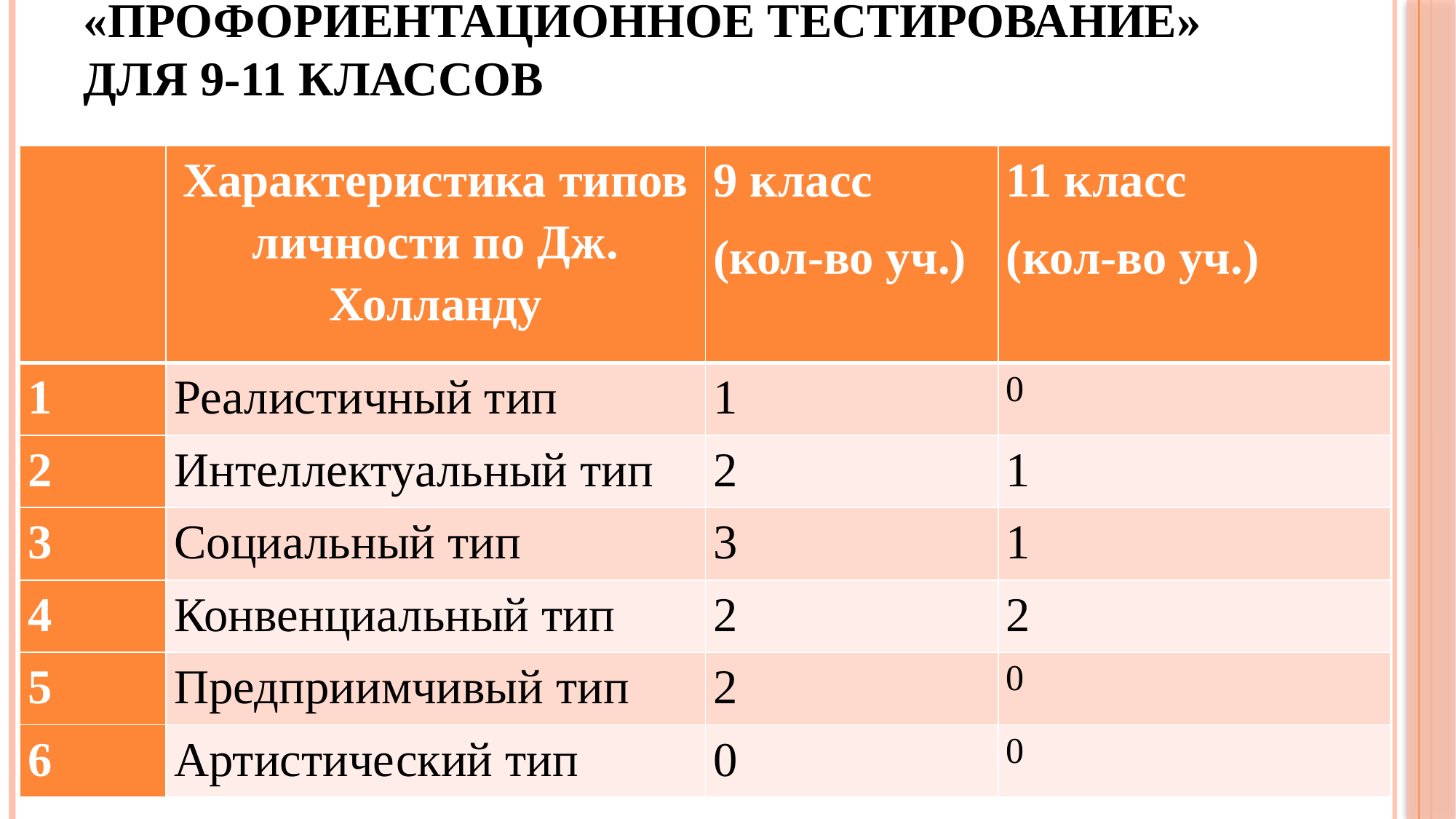

# «Профориентационное тестирование» для 9-11 классов
|  | Характеристика типов личности по Дж. Холланду | 9 класс (кол-во уч.) | 11 класс (кол-во уч.) |
| --- | --- | --- | --- |
| 1 | Реалистичный тип | 1 | 0 |
| 2 | Интеллектуальный тип | 2 | 1 |
| 3 | Социальный тип | 3 | 1 |
| 4 | Конвенциальный тип | 2 | 2 |
| 5 | Предприимчивый тип | 2 | 0 |
| 6 | Артистический тип | 0 | 0 |